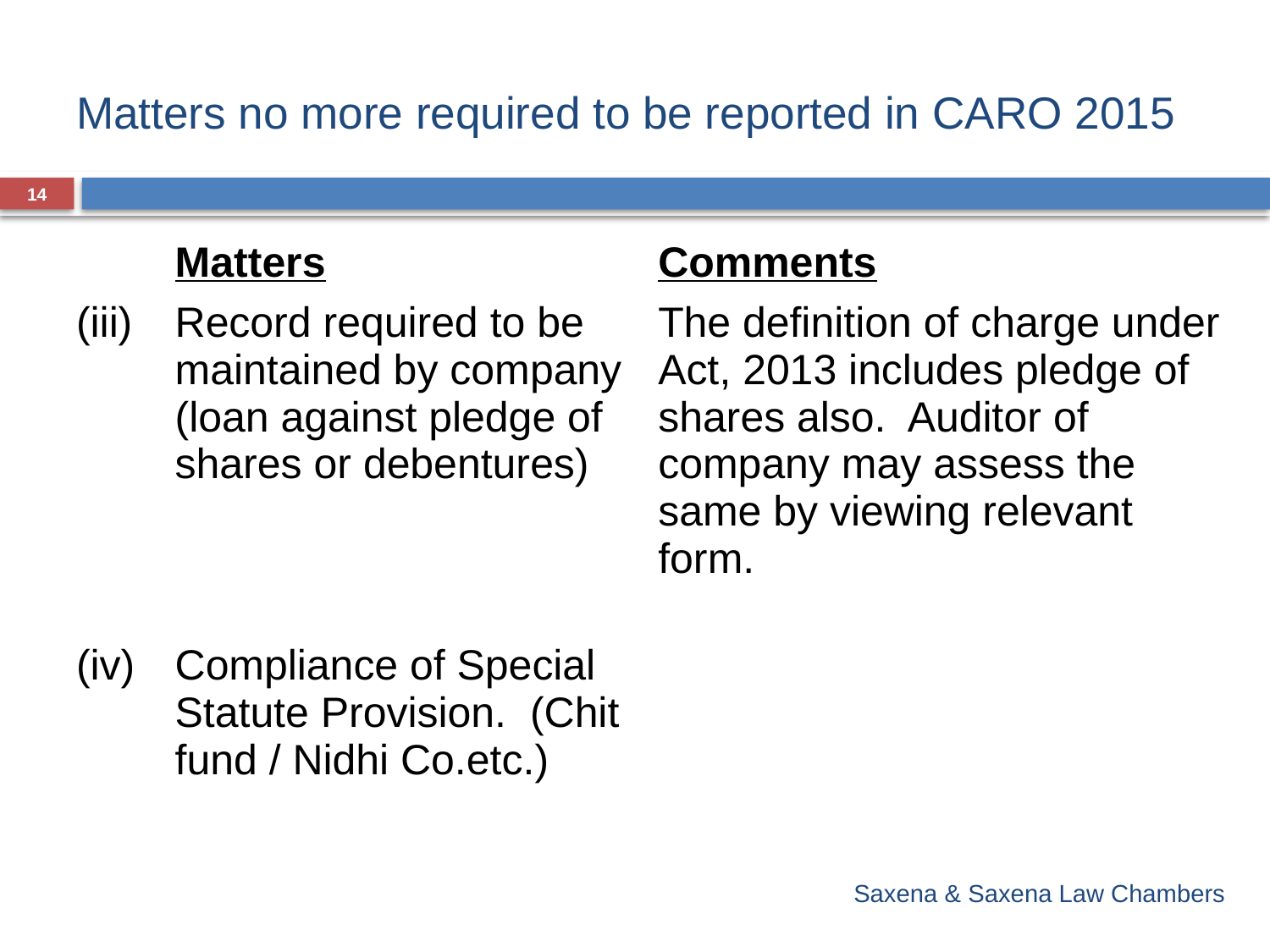

# Matters no more required to be reported in CARO 2015
14

|  | Matters | Comments |
| --- | --- | --- |
| (iii) | Record required to be maintained by company (loan against pledge of shares or debentures) | The definition of charge under Act, 2013 includes pledge of shares also. Auditor of company may assess the same by viewing relevant form. |
| (iv) | Compliance of Special Statute Provision. (Chit fund / Nidhi Co.etc.) |  |
Saxena & Saxena Law Chambers